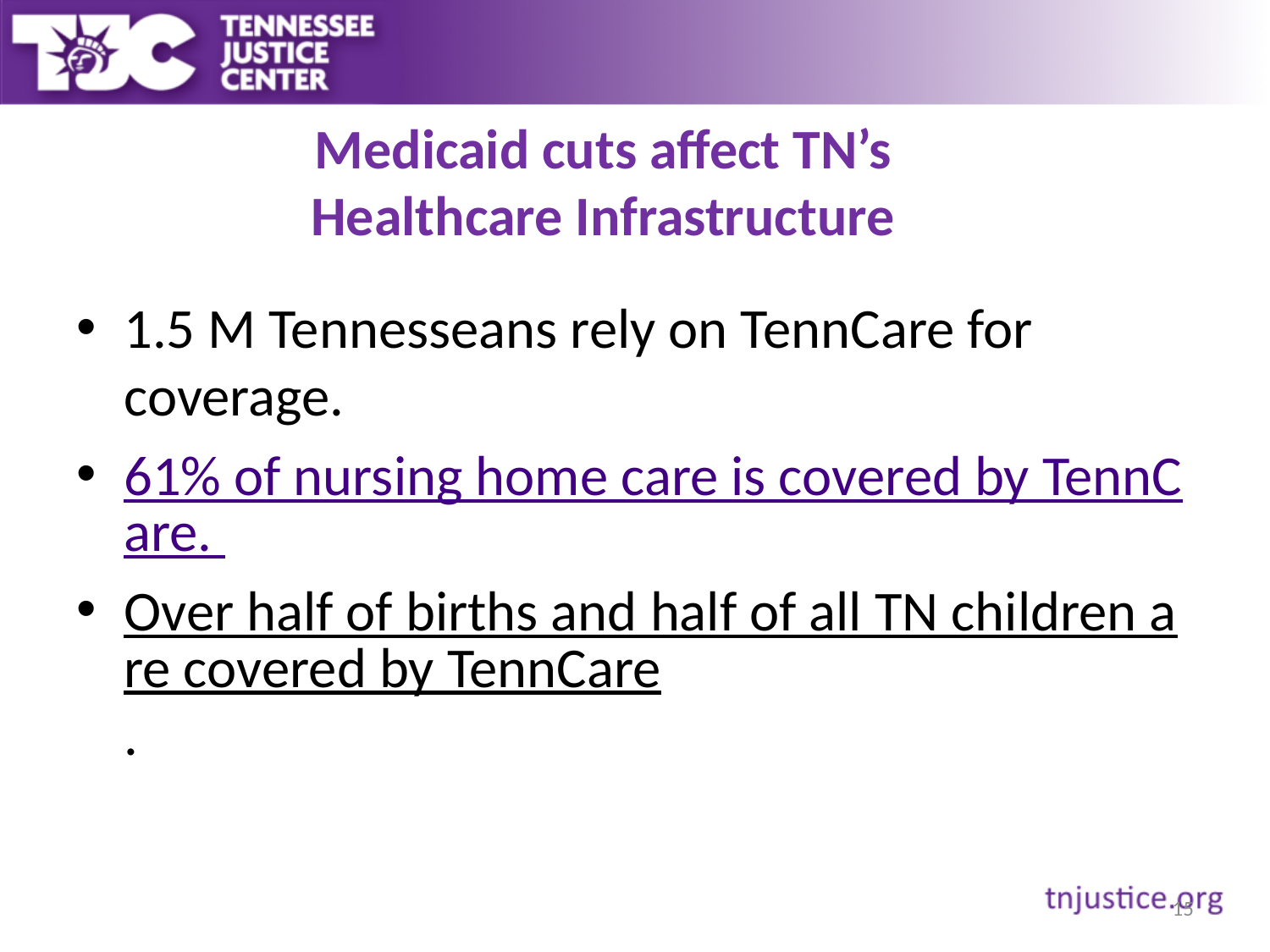

# Medicaid cuts affect TN’s Healthcare Infrastructure
1.5 M Tennesseans rely on TennCare for coverage.
61% of nursing home care is covered by TennCare.
Over half of births and half of all TN children are covered by TennCare.
15